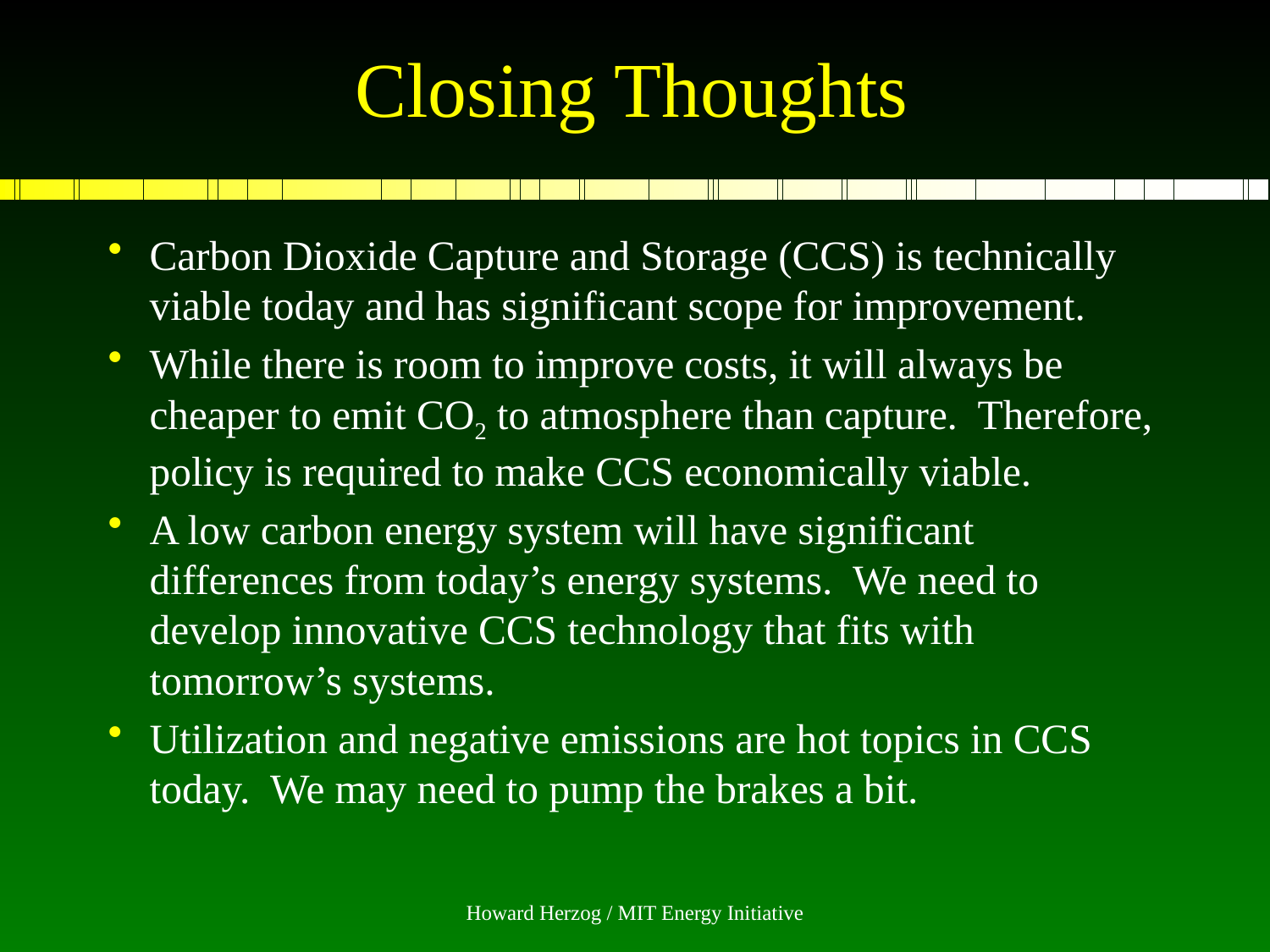

# Closing Thoughts
Carbon Dioxide Capture and Storage (CCS) is technically viable today and has significant scope for improvement.
While there is room to improve costs, it will always be cheaper to emit CO2 to atmosphere than capture.  Therefore, policy is required to make CCS economically viable.
A low carbon energy system will have significant differences from today’s energy systems.  We need to develop innovative CCS technology that fits with tomorrow’s systems.
Utilization and negative emissions are hot topics in CCS today.  We may need to pump the brakes a bit.
Howard Herzog / MIT Energy Initiative